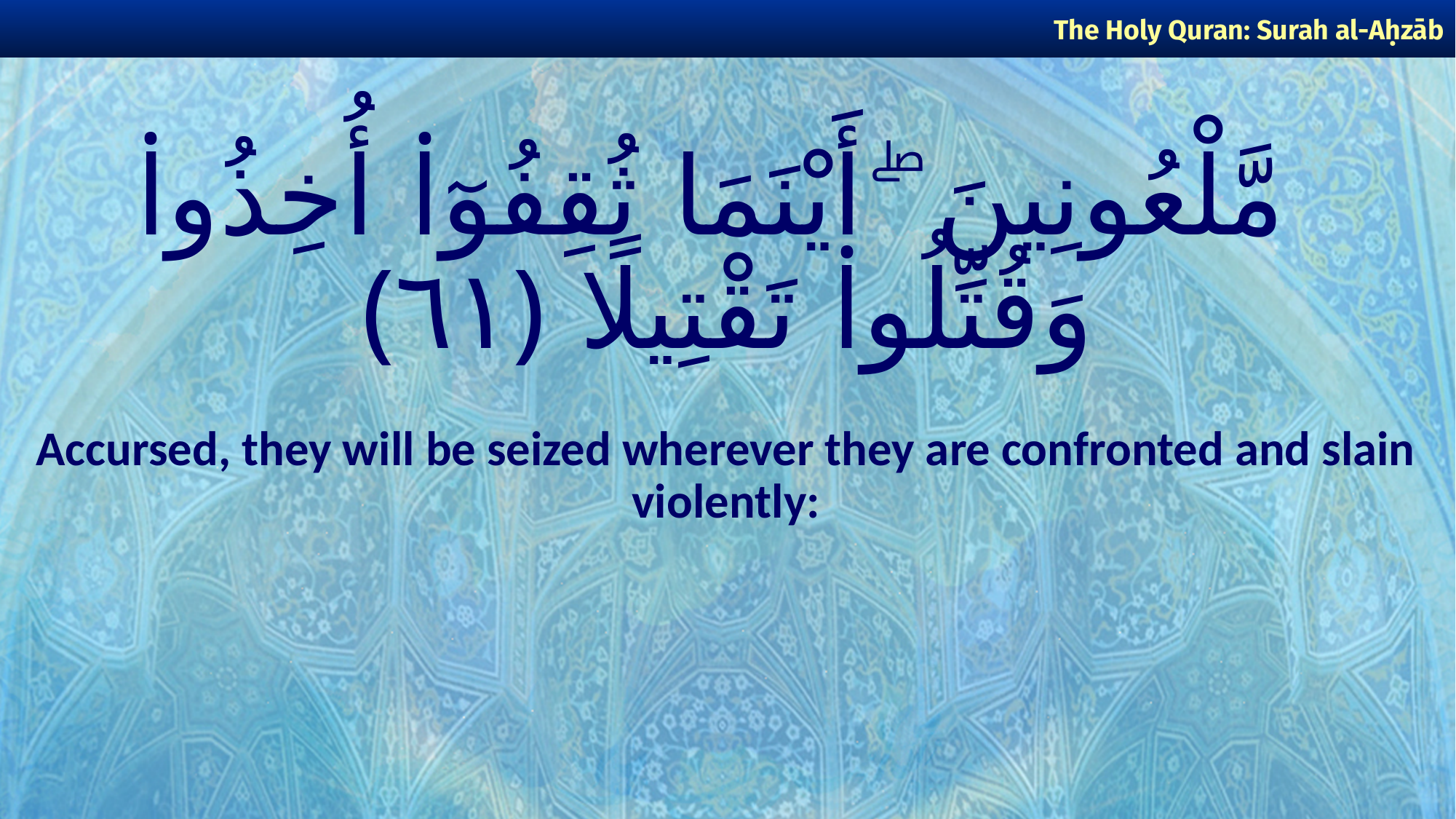

The Holy Quran: Surah al-Aḥzāb
# مَّلْعُونِينَ ۖ أَيْنَمَا ثُقِفُوٓا۟ أُخِذُوا۟ وَقُتِّلُوا۟ تَقْتِيلًا ﴿٦١﴾
Accursed, they will be seized wherever they are confronted and slain violently: